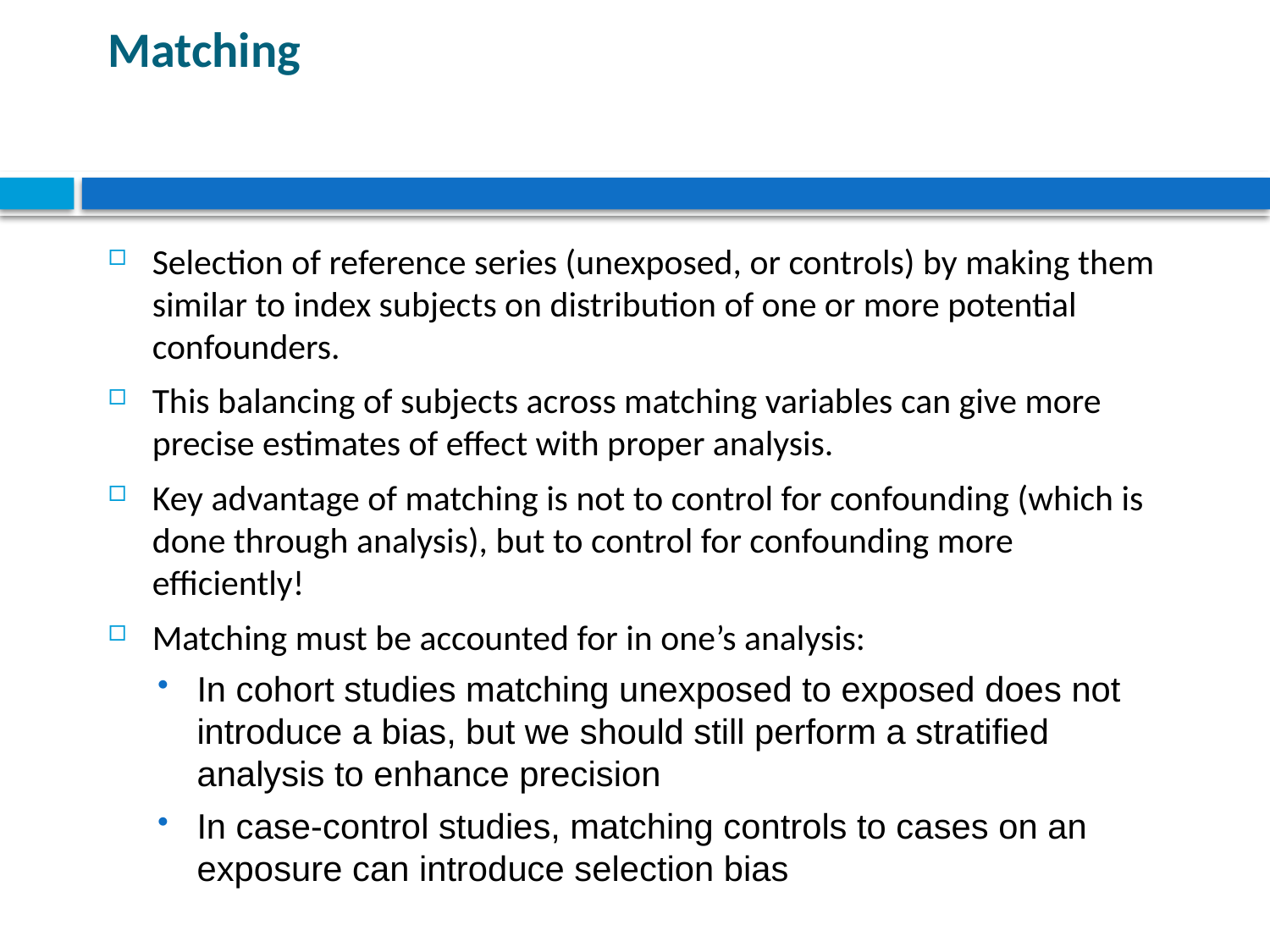

# Matching
Selection of reference series (unexposed, or controls) by making them similar to index subjects on distribution of one or more potential confounders.
This balancing of subjects across matching variables can give more precise estimates of effect with proper analysis.
Key advantage of matching is not to control for confounding (which is done through analysis), but to control for confounding more efficiently!
Matching must be accounted for in one’s analysis:
In cohort studies matching unexposed to exposed does not introduce a bias, but we should still perform a stratified analysis to enhance precision
In case-control studies, matching controls to cases on an exposure can introduce selection bias